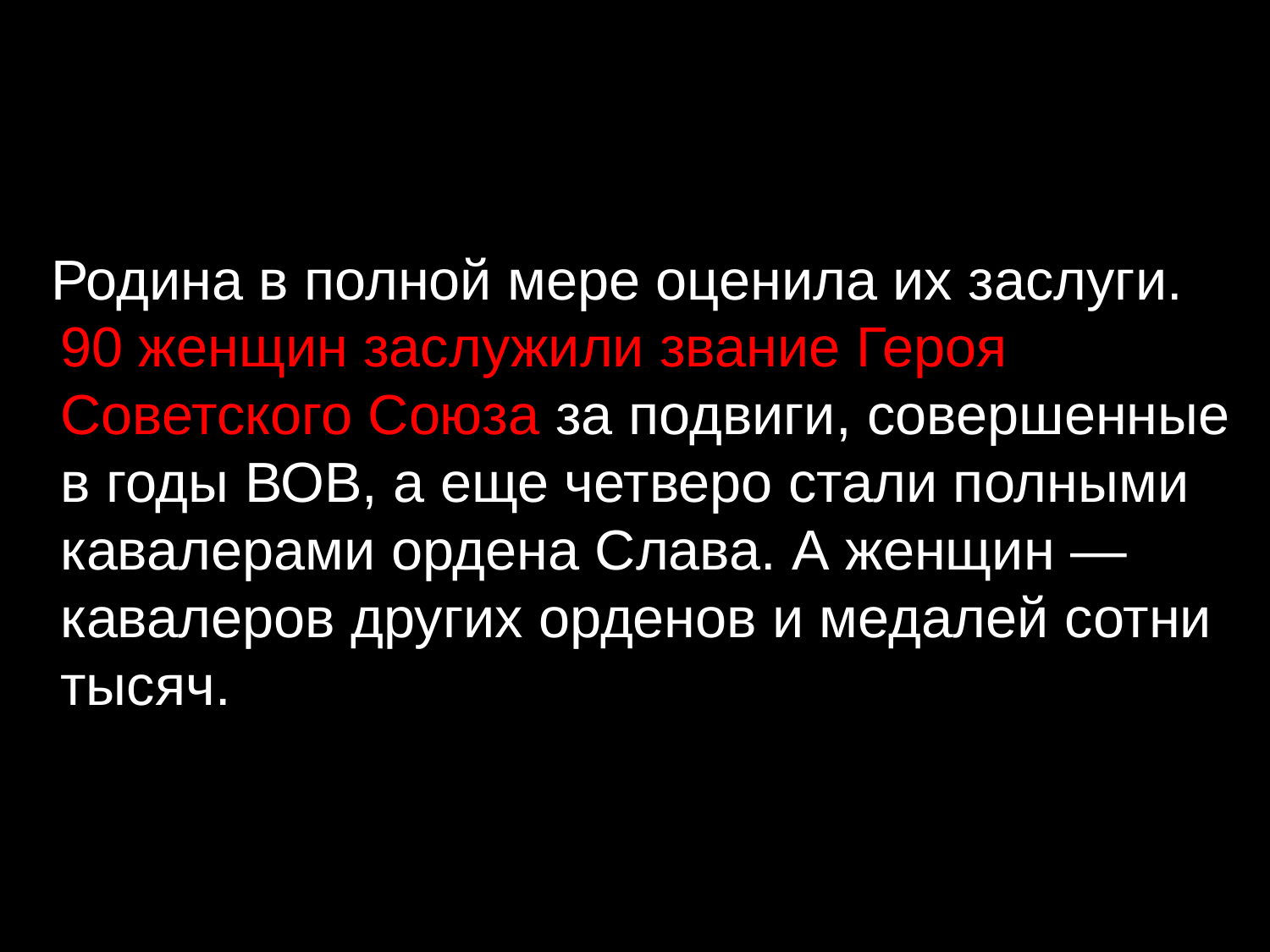

Родина в полной мере оценила их заслуги. 90 женщин заслужили звание Героя Советского Союза за подвиги, совершенные в годы ВОВ, а еще четверо стали полными кавалерами ордена Слава. А женщин ― кавалеров других орденов и медалей сотни тысяч.
#